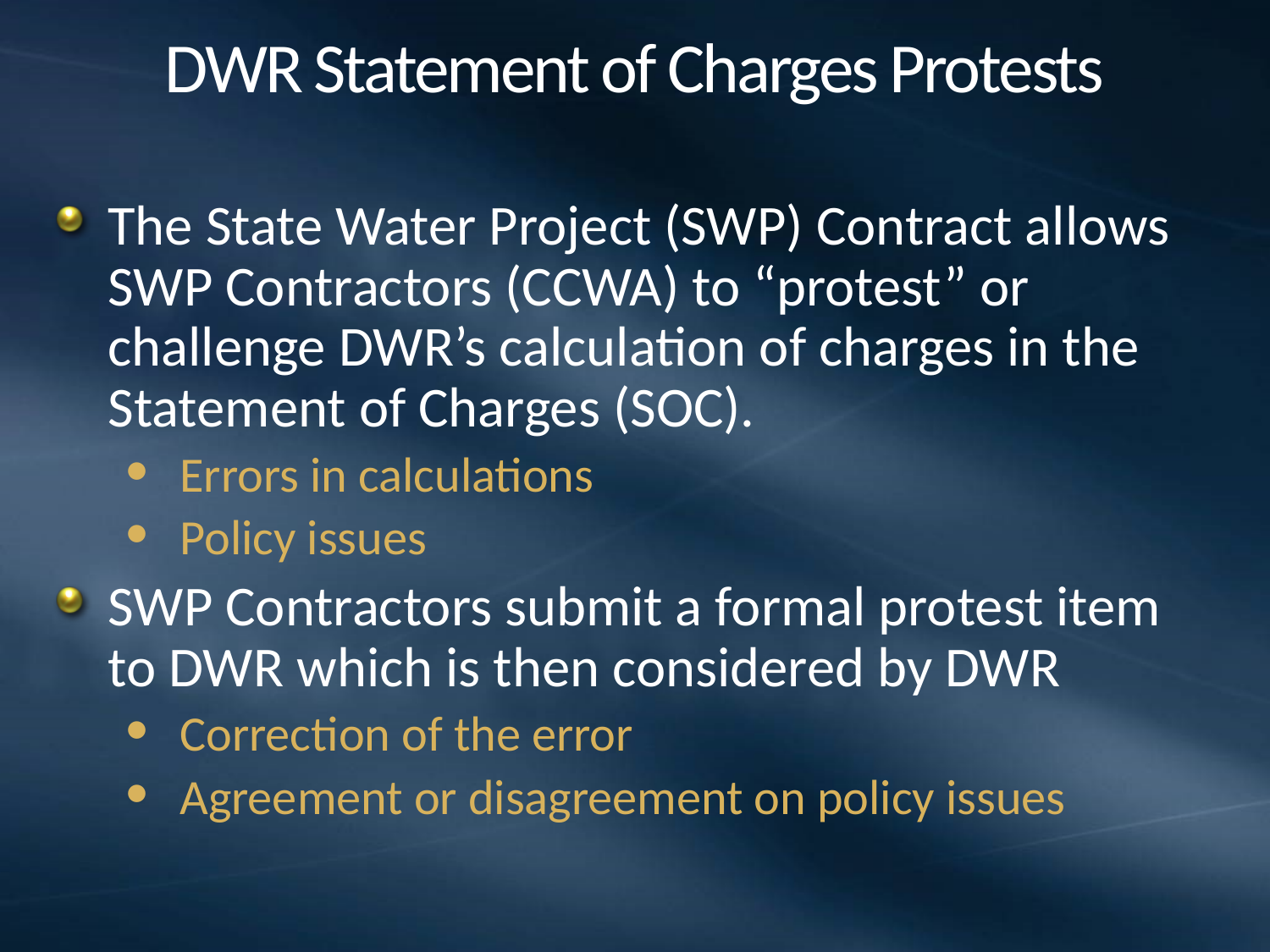

# DWR Statement of Charges Protests
The State Water Project (SWP) Contract allows SWP Contractors (CCWA) to “protest” or challenge DWR’s calculation of charges in the Statement of Charges (SOC).
Errors in calculations
Policy issues
SWP Contractors submit a formal protest item to DWR which is then considered by DWR
Correction of the error
Agreement or disagreement on policy issues